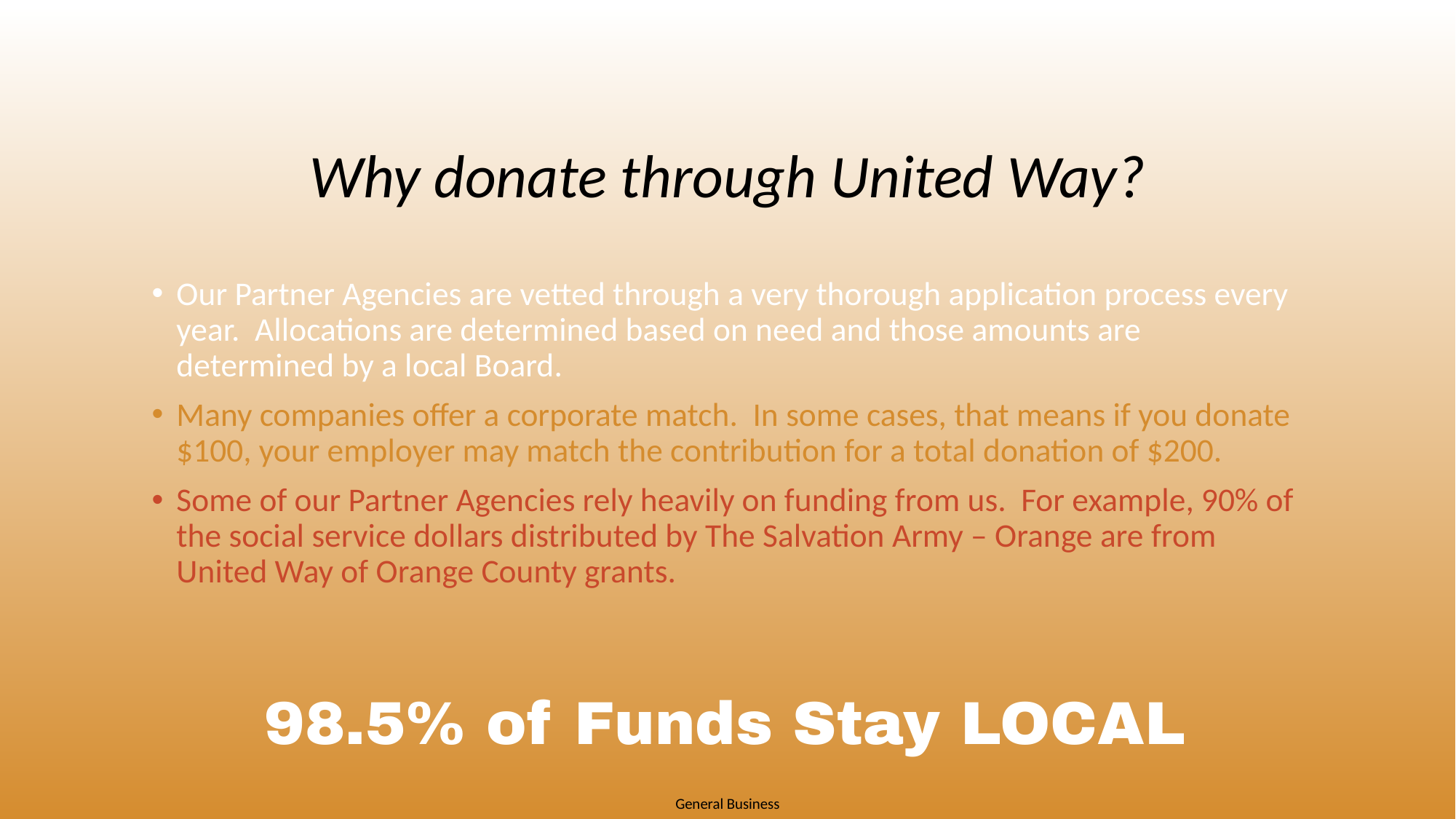

# Why donate through United Way?
Our Partner Agencies are vetted through a very thorough application process every year.  Allocations are determined based on need and those amounts are determined by a local Board.
Many companies offer a corporate match.  In some cases, that means if you donate $100, your employer may match the contribution for a total donation of $200.
Some of our Partner Agencies rely heavily on funding from us.  For example, 90% of the social service dollars distributed by The Salvation Army – Orange are from United Way of Orange County grants.

98.5% of Funds Stay LOCAL